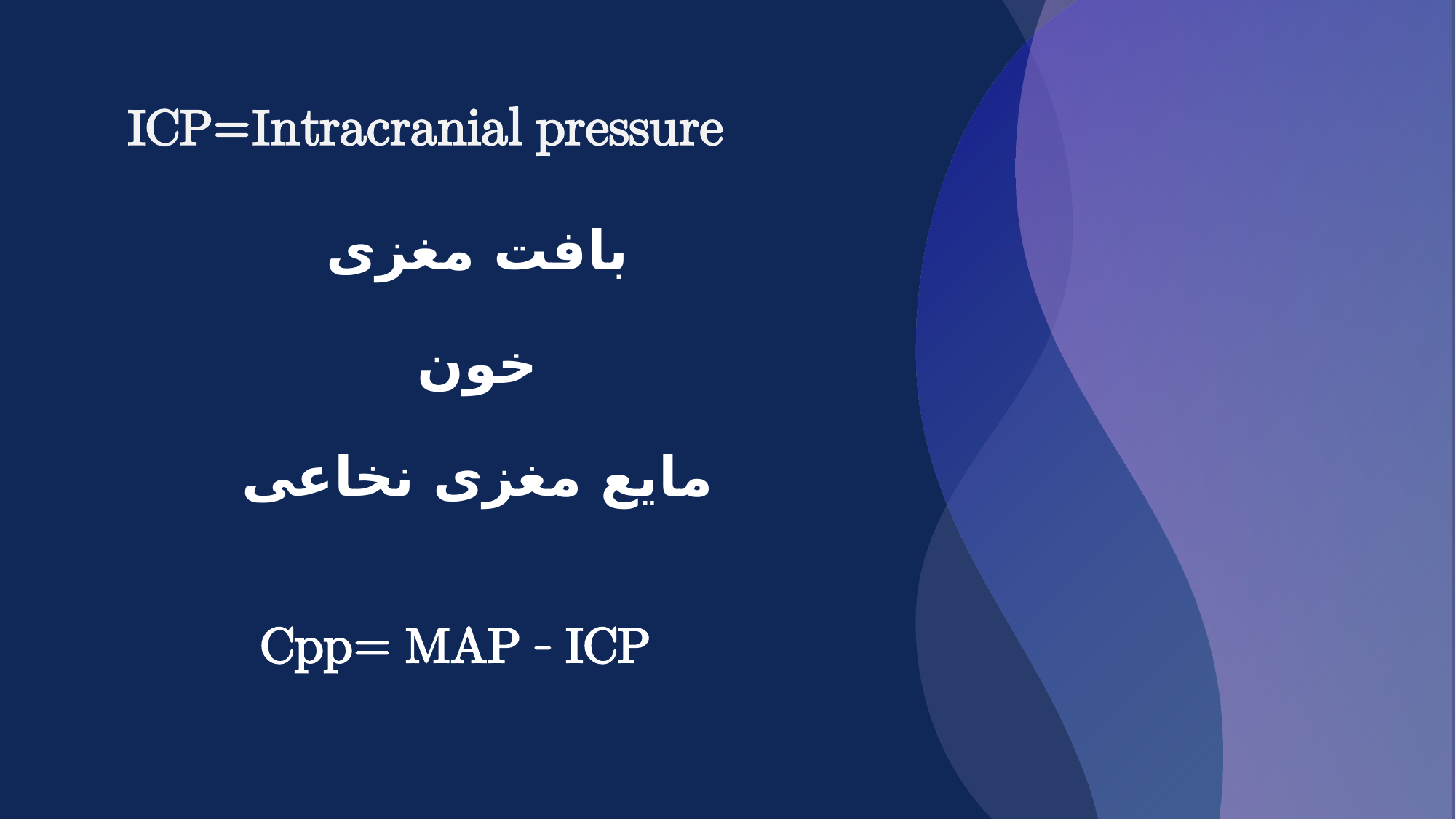

ICP=Intracranial pressure
بافت مغزی
خون
مایع مغزی نخاعی
Cpp= MAP - ICP